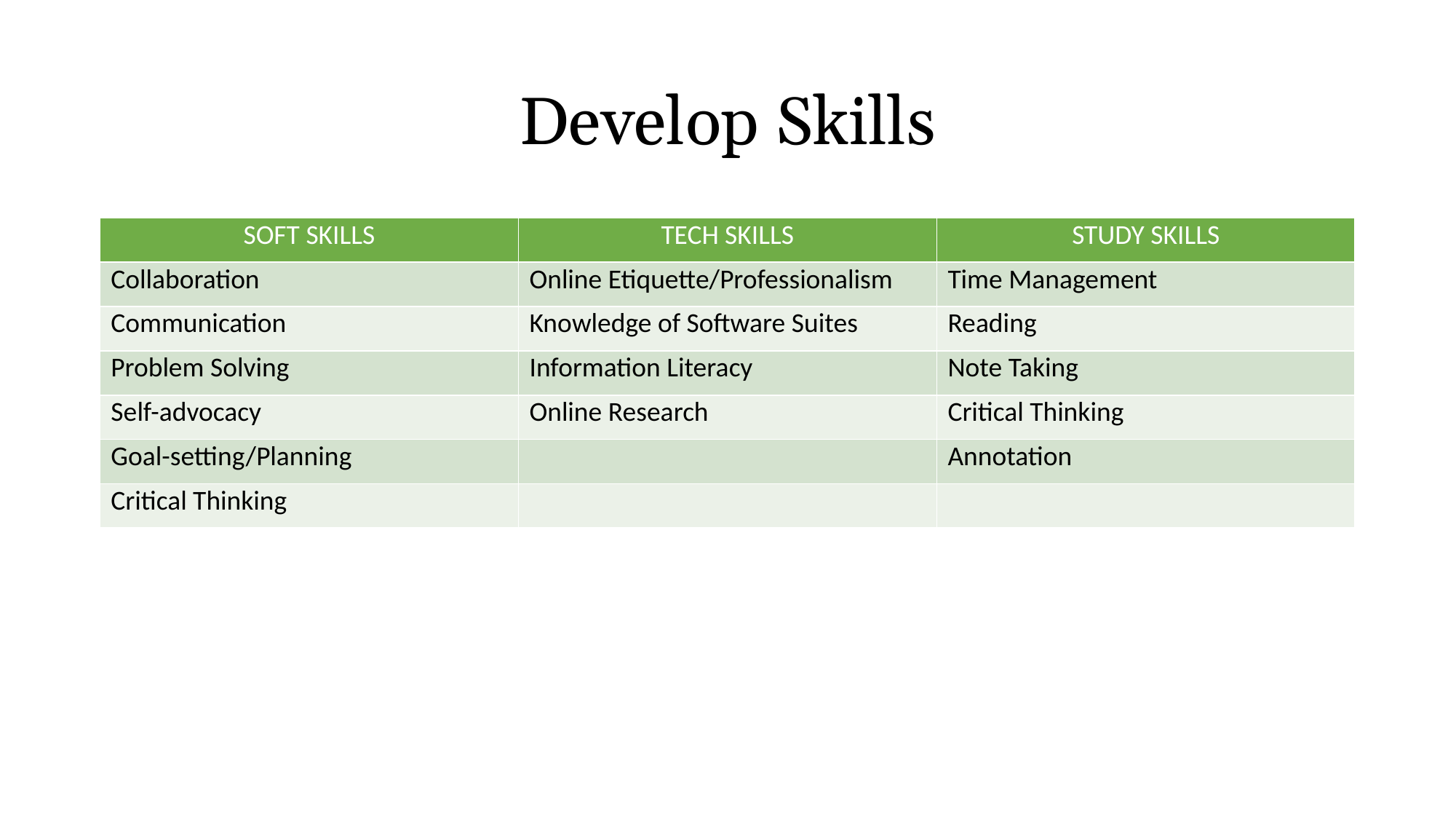

# Develop Skills
| SOFT SKILLS | TECH SKILLS | STUDY SKILLS |
| --- | --- | --- |
| Collaboration | Online Etiquette/Professionalism | Time Management |
| Communication | Knowledge of Software Suites | Reading |
| Problem Solving | Information Literacy | Note Taking |
| Self-advocacy | Online Research | Critical Thinking |
| Goal-setting/Planning |  | Annotation |
| Critical Thinking |  |  |